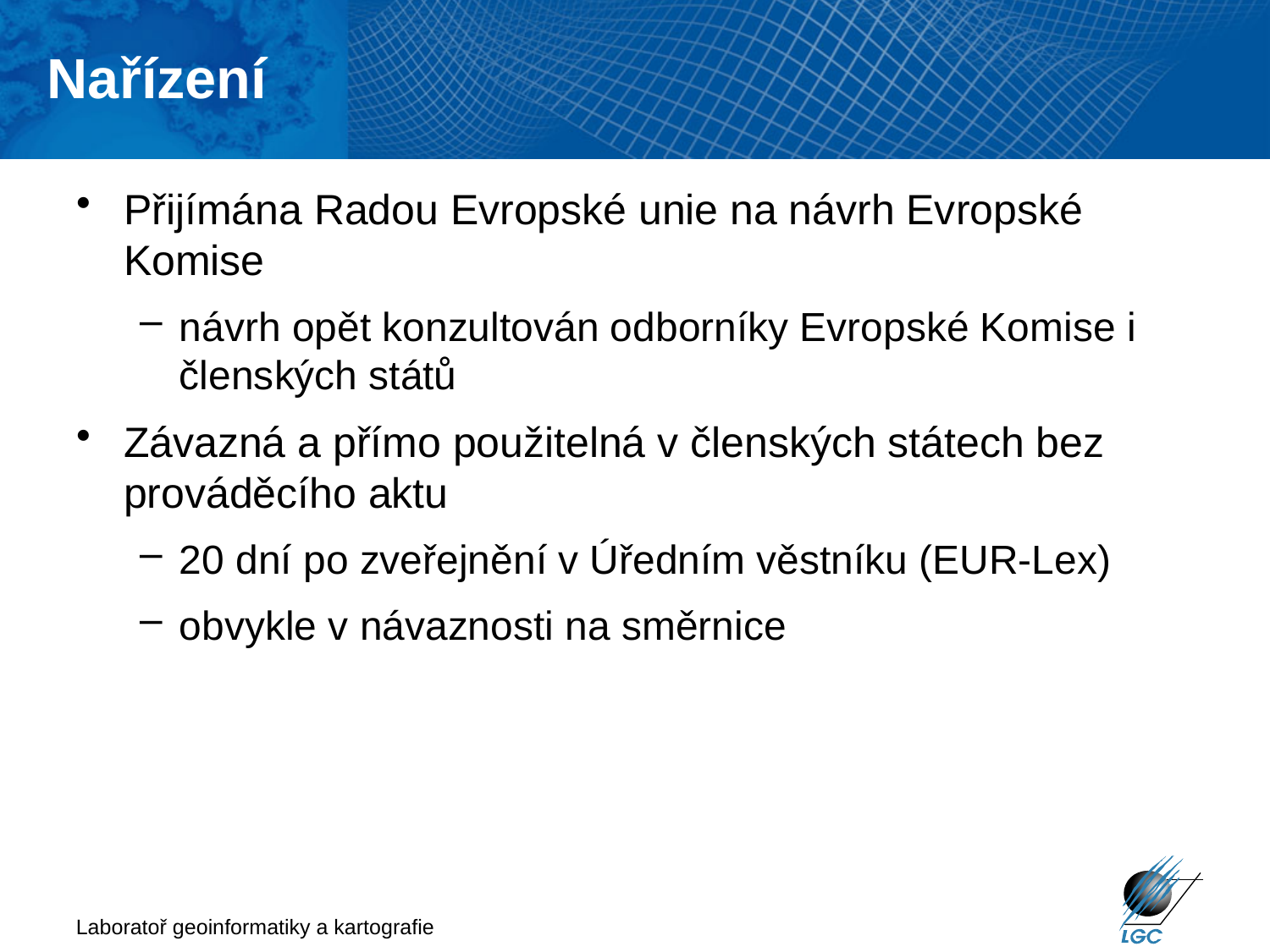

Nařízení
# Přijímána Radou Evropské unie na návrh Evropské Komise
návrh opět konzultován odborníky Evropské Komise i členských států
Závazná a přímo použitelná v členských státech bez prováděcího aktu
20 dní po zveřejnění v Úředním věstníku (EUR-Lex)
obvykle v návaznosti na směrnice